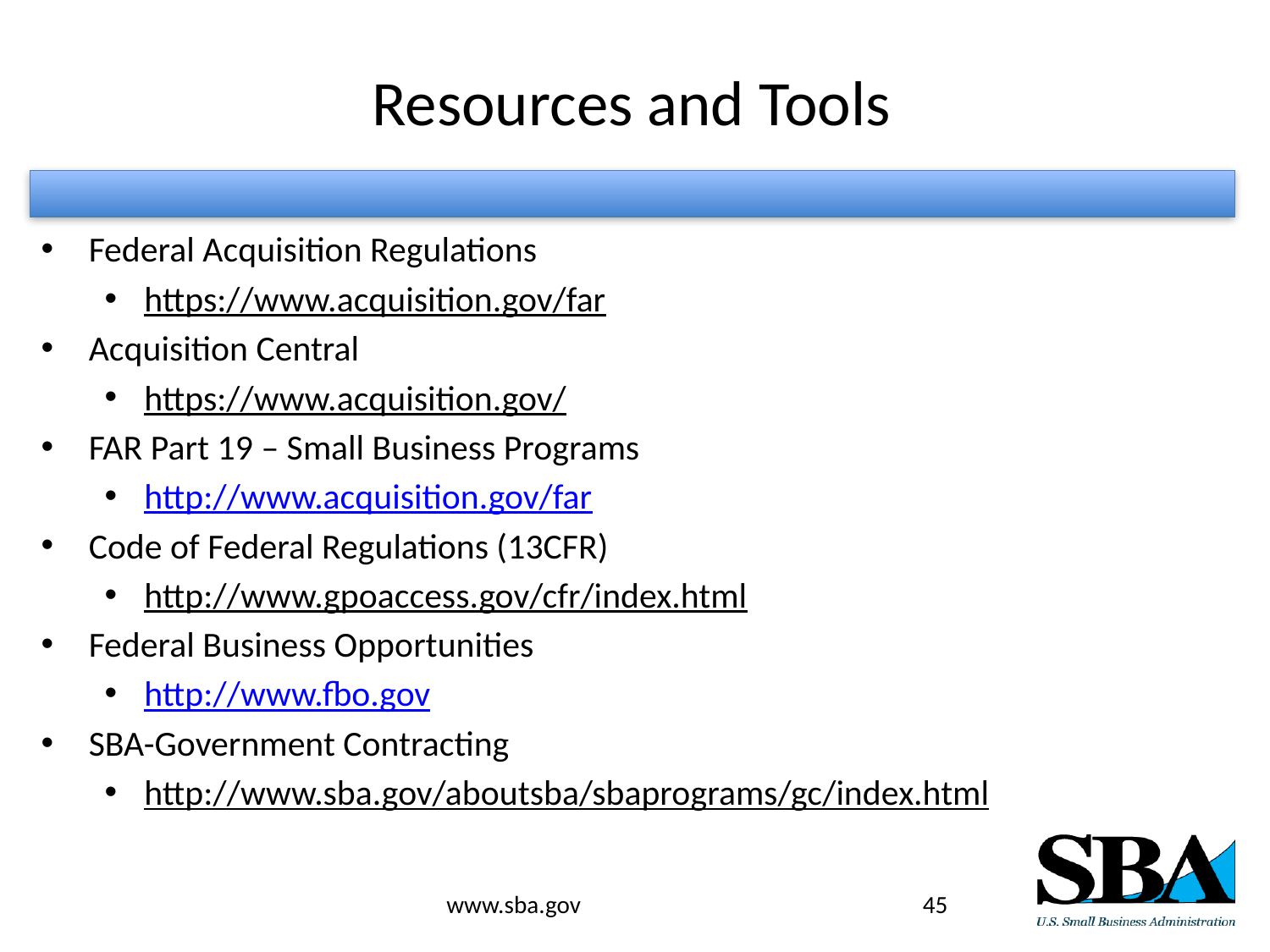

# Resources and Tools
Federal Acquisition Regulations
https://www.acquisition.gov/far
Acquisition Central
https://www.acquisition.gov/
FAR Part 19 – Small Business Programs
http://www.acquisition.gov/far
Code of Federal Regulations (13CFR)
http://www.gpoaccess.gov/cfr/index.html
Federal Business Opportunities
http://www.fbo.gov
SBA-Government Contracting
http://www.sba.gov/aboutsba/sbaprograms/gc/index.html

www.sba.gov
45